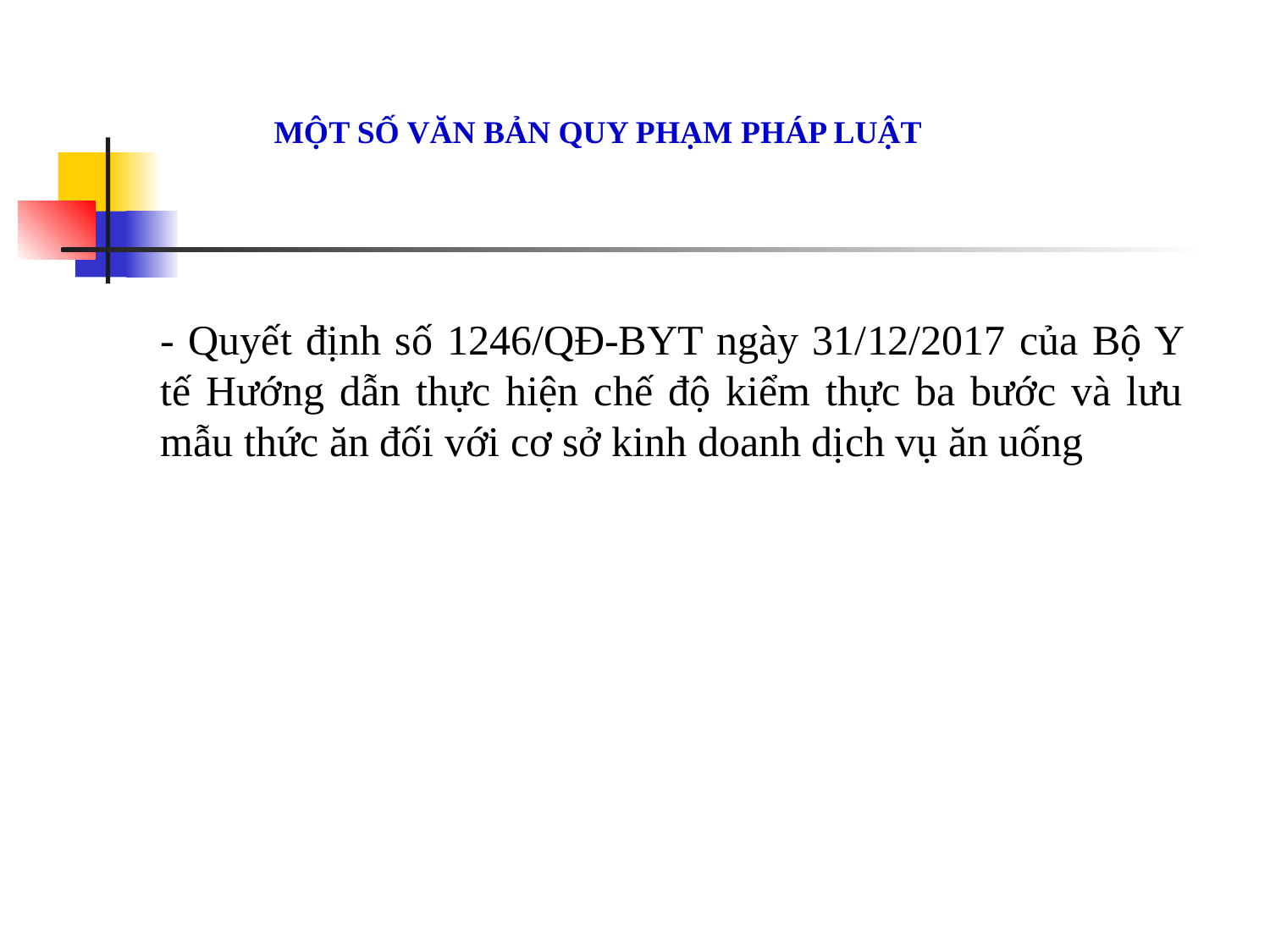

MỘT SỐ VĂN BẢN QUY PHẠM PHÁP LUẬT
	- Quyết định số 1246/QĐ-BYT ngày 31/12/2017 của Bộ Y tế Hướng dẫn thực hiện chế độ kiểm thực ba bước và lưu mẫu thức ăn đối với cơ sở kinh doanh dịch vụ ăn uống